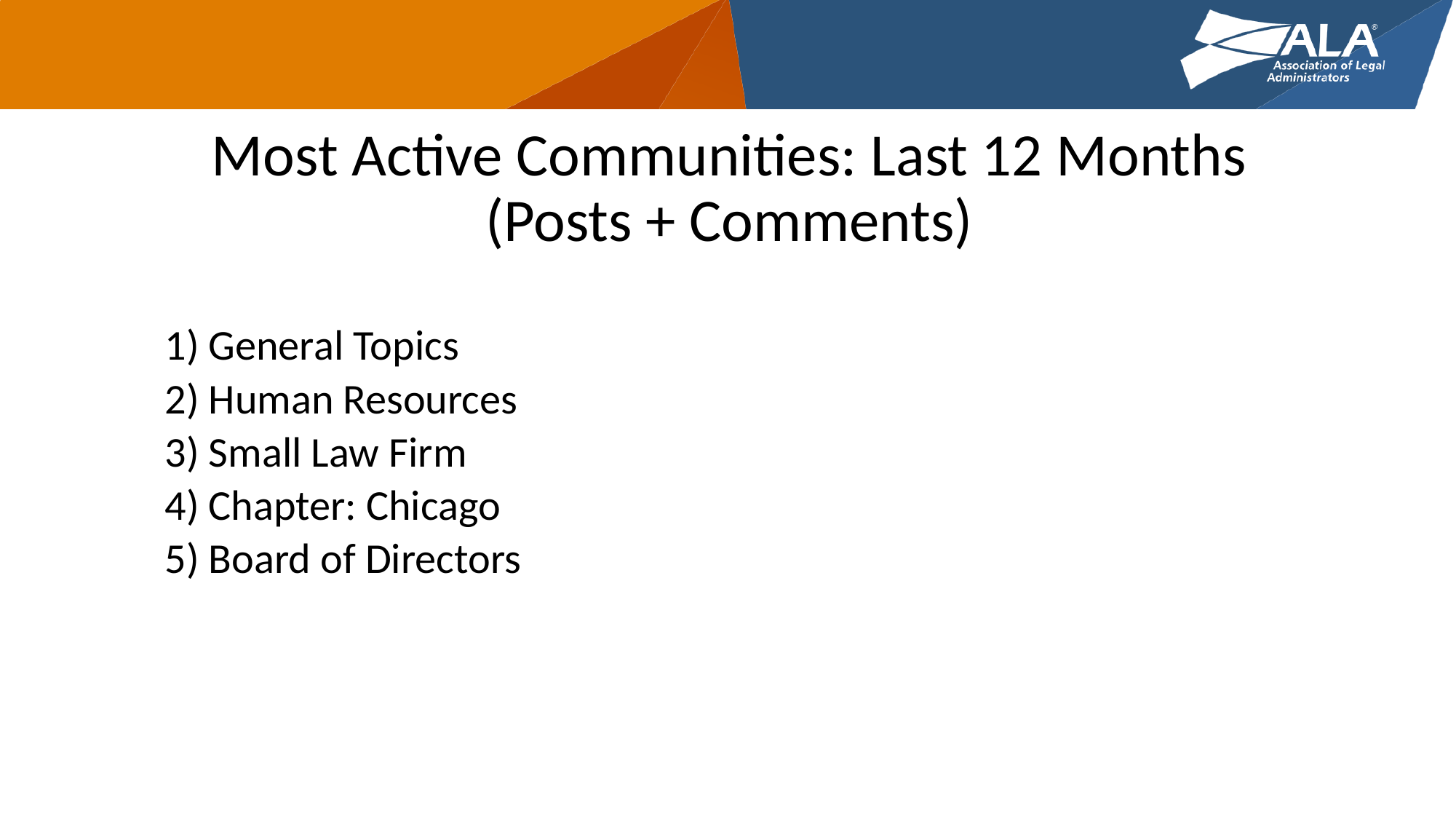

# Most Active Communities: Last 12 Months (Posts + Comments)

1) General Topics
2) Human Resources
3) Small Law Firm
4) Chapter: Chicago
5) Board of Directors